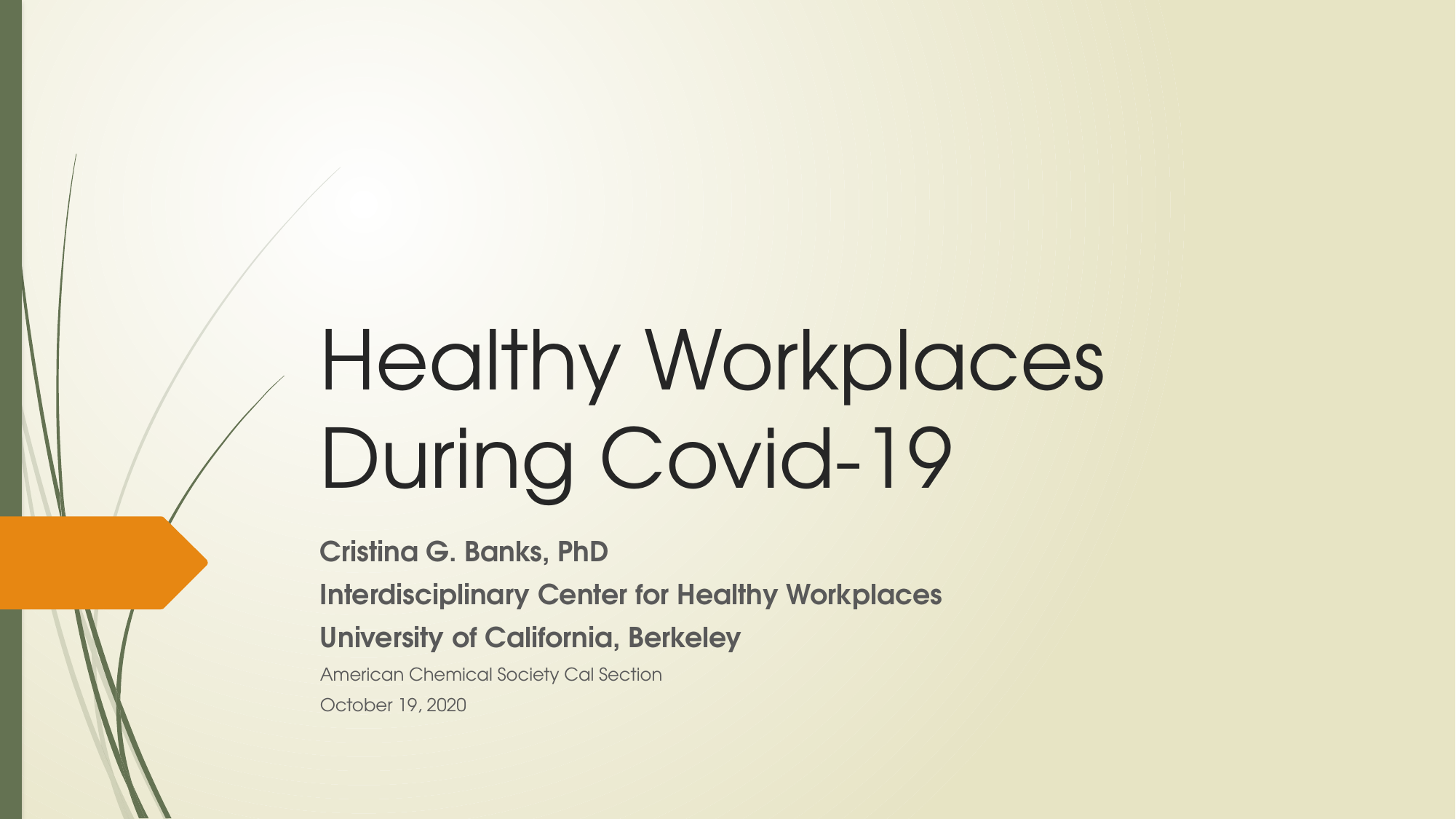

# Healthy Workplaces During Covid-19
Cristina G. Banks, PhD
Interdisciplinary Center for Healthy Workplaces
University of California, Berkeley
American Chemical Society Cal Section
October 19, 2020